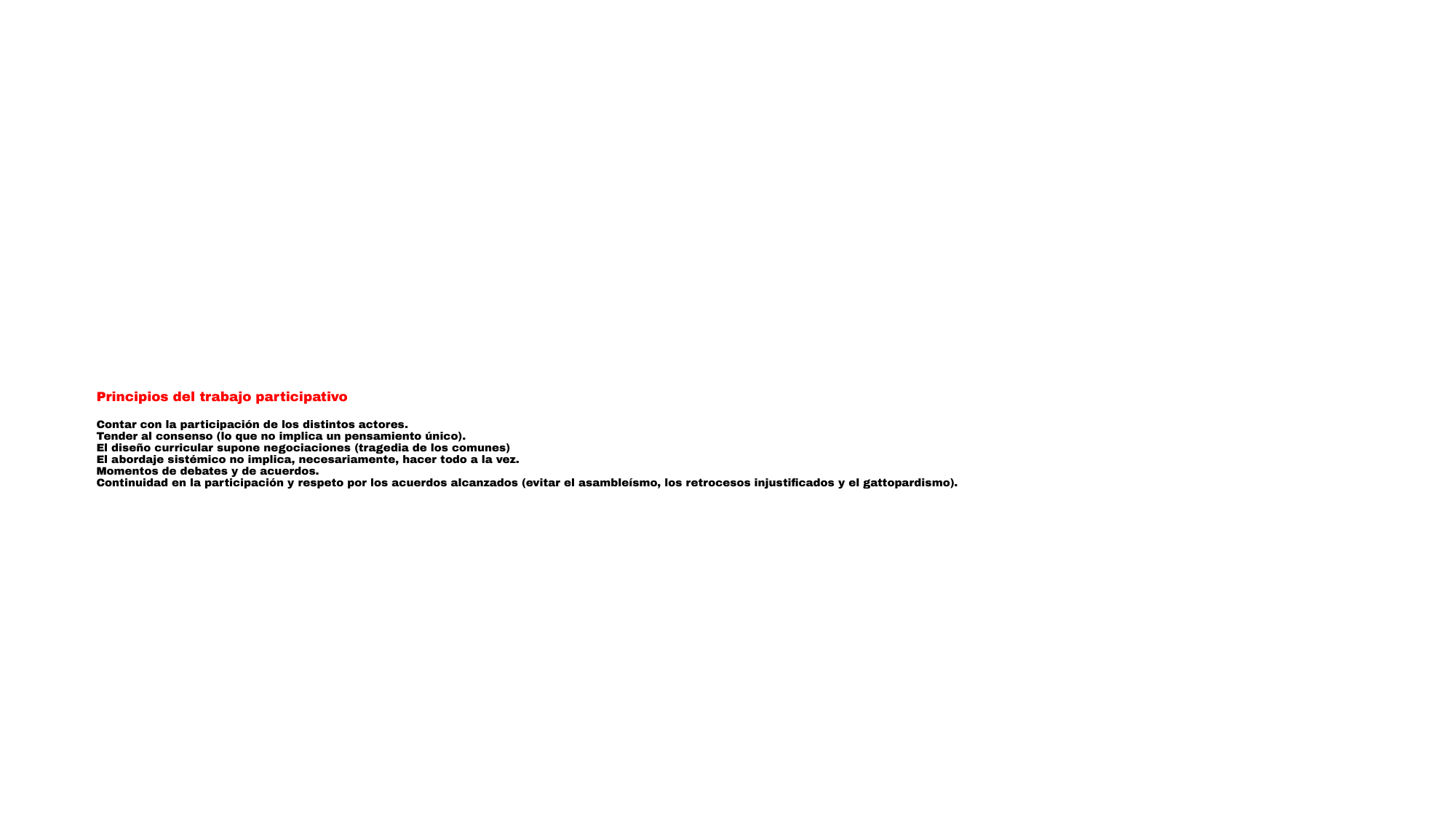

# Principios del trabajo participativo Contar con la participación de los distintos actores. Tender al consenso (lo que no implica un pensamiento único). El diseño curricular supone negociaciones (tragedia de los comunes) El abordaje sistémico no implica, necesariamente, hacer todo a la vez. Momentos de debates y de acuerdos. Continuidad en la participación y respeto por los acuerdos alcanzados (evitar el asambleísmo, los retrocesos injustificados y el gattopardismo).